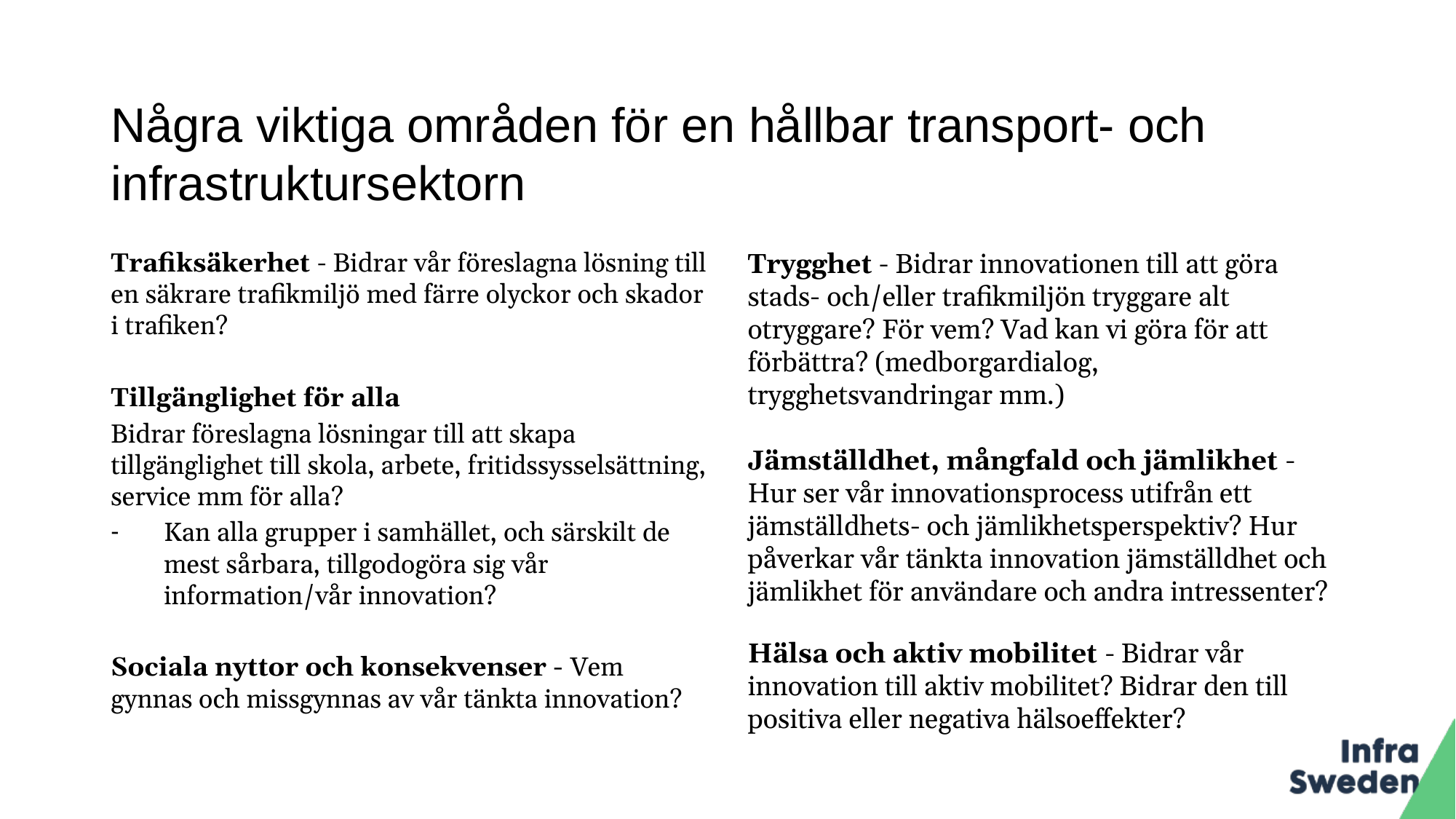

# Några viktiga områden för en hållbar transport- och infrastruktursektorn
Trafiksäkerhet - Bidrar vår föreslagna lösning till en säkrare trafikmiljö med färre olyckor och skador i trafiken?

Tillgänglighet för alla
Bidrar föreslagna lösningar till att skapa tillgänglighet till skola, arbete, fritidssysselsättning, service mm för alla?
Kan alla grupper i samhället, och särskilt de mest sårbara, tillgodogöra sig vår information/vår innovation?

Sociala nyttor och konsekvenser - Vem gynnas och missgynnas av vår tänkta innovation?

Trygghet - Bidrar innovationen till att göra stads- och/eller trafikmiljön tryggare alt otryggare? För vem? Vad kan vi göra för att förbättra? (medborgardialog, trygghetsvandringar mm.)

Jämställdhet, mångfald och jämlikhet - Hur ser vår innovationsprocess utifrån ett jämställdhets- och jämlikhetsperspektiv? Hur påverkar vår tänkta innovation jämställdhet och jämlikhet för användare och andra intressenter?

Hälsa och aktiv mobilitet - Bidrar vår innovation till aktiv mobilitet? Bidrar den till positiva eller negativa hälsoeffekter?